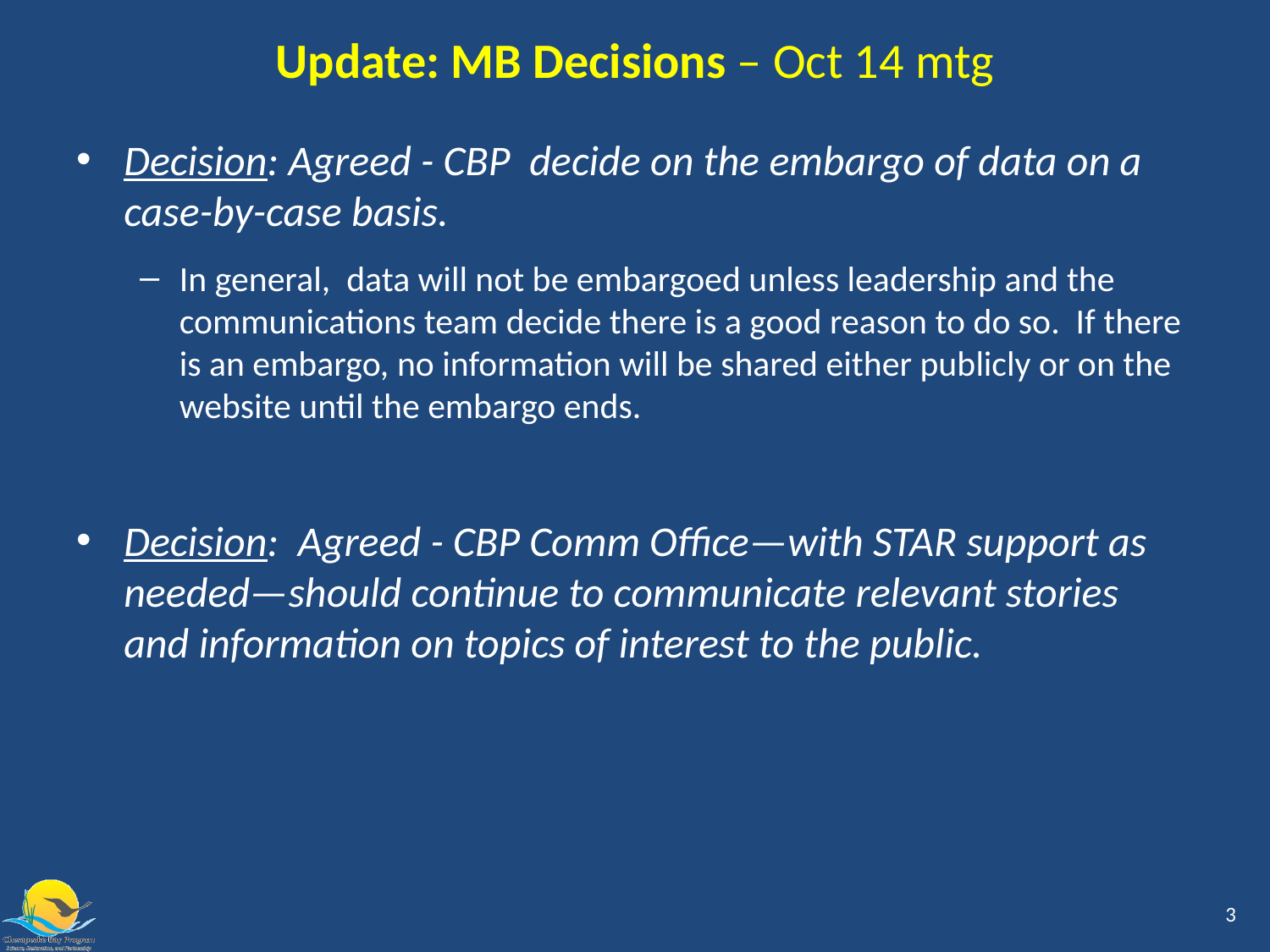

# Update: MB Decisions – Oct 14 mtg
Decision: Agreed - CBP  decide on the embargo of data on a case-by-case basis.
In general,  data will not be embargoed unless leadership and the communications team decide there is a good reason to do so.  If there is an embargo, no information will be shared either publicly or on the website until the embargo ends.

Decision:  Agreed - CBP Comm Office—with STAR support as needed—should continue to communicate relevant stories and information on topics of interest to the public.

3